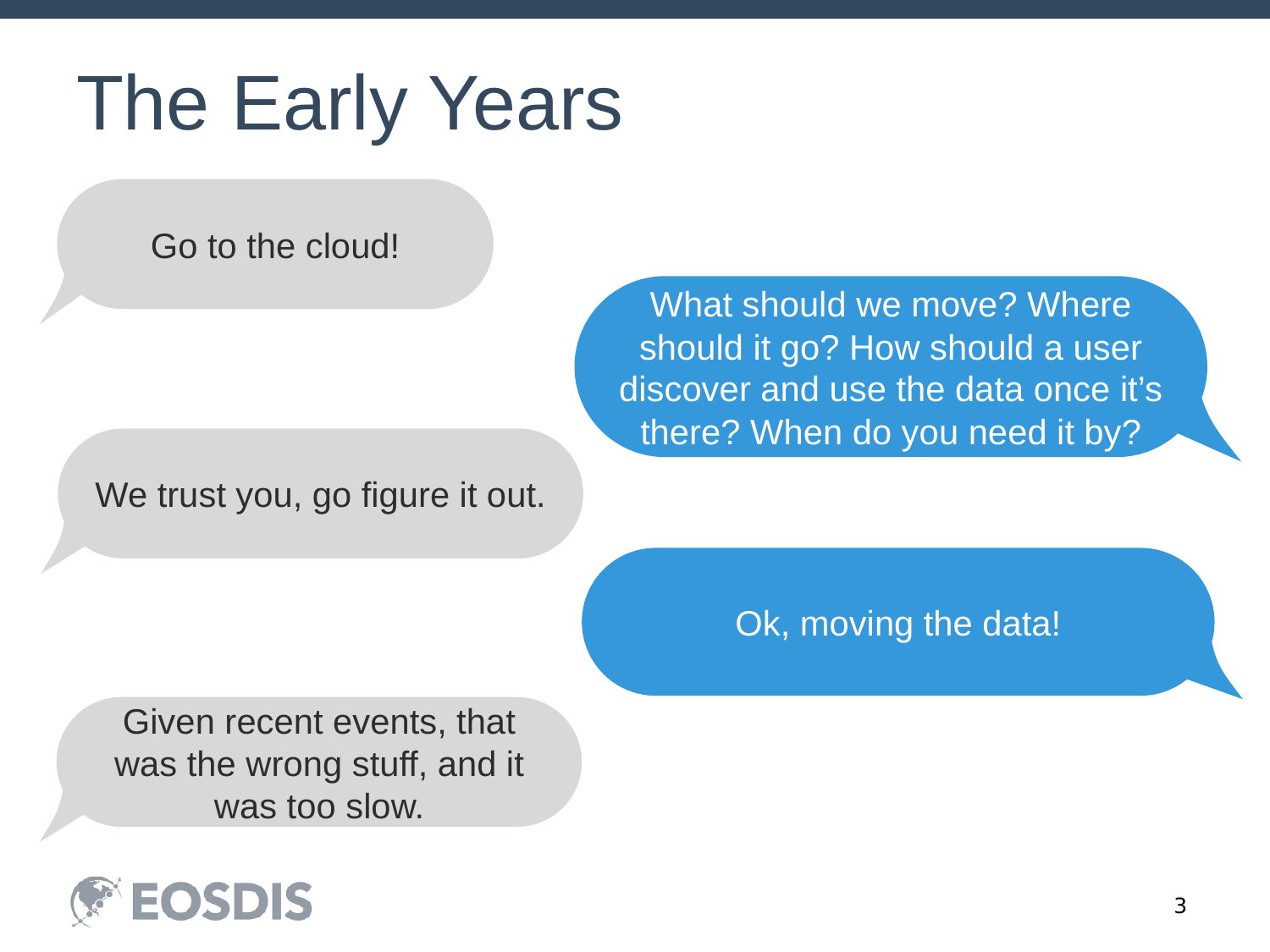

# The Early Years
Go to the cloud!

What should we move? Where should it go? How should a user discover and use the data once it’s there? When do you need it by?

We trust you, go figure it out.

Ok, moving the data!

Given recent events, that was the wrong stuff, and it was too slow.